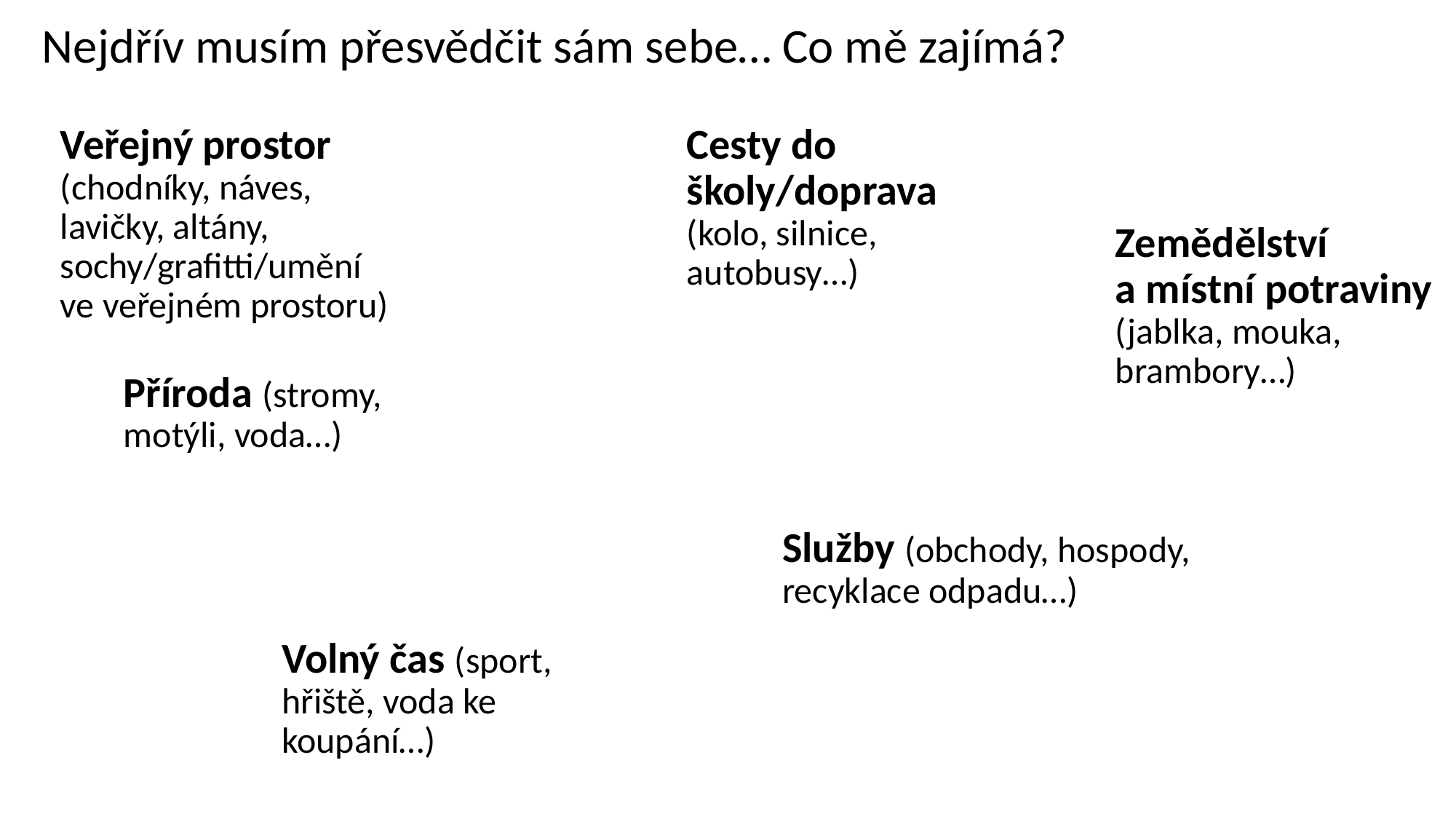

Nejdřív musím přesvědčit sám sebe… Co mě zajímá?
Veřejný prostor (chodníky, náves, lavičky, altány, sochy/grafitti/umění ve veřejném prostoru)
Cesty do školy/doprava (kolo, silnice, autobusy…)
Zemědělství          a místní potraviny (jablka, mouka, brambory…)

Příroda (stromy, motýli, voda…)
Služby (obchody, hospody, recyklace odpadu…)
Volný čas (sport, hřiště, voda ke koupání…)